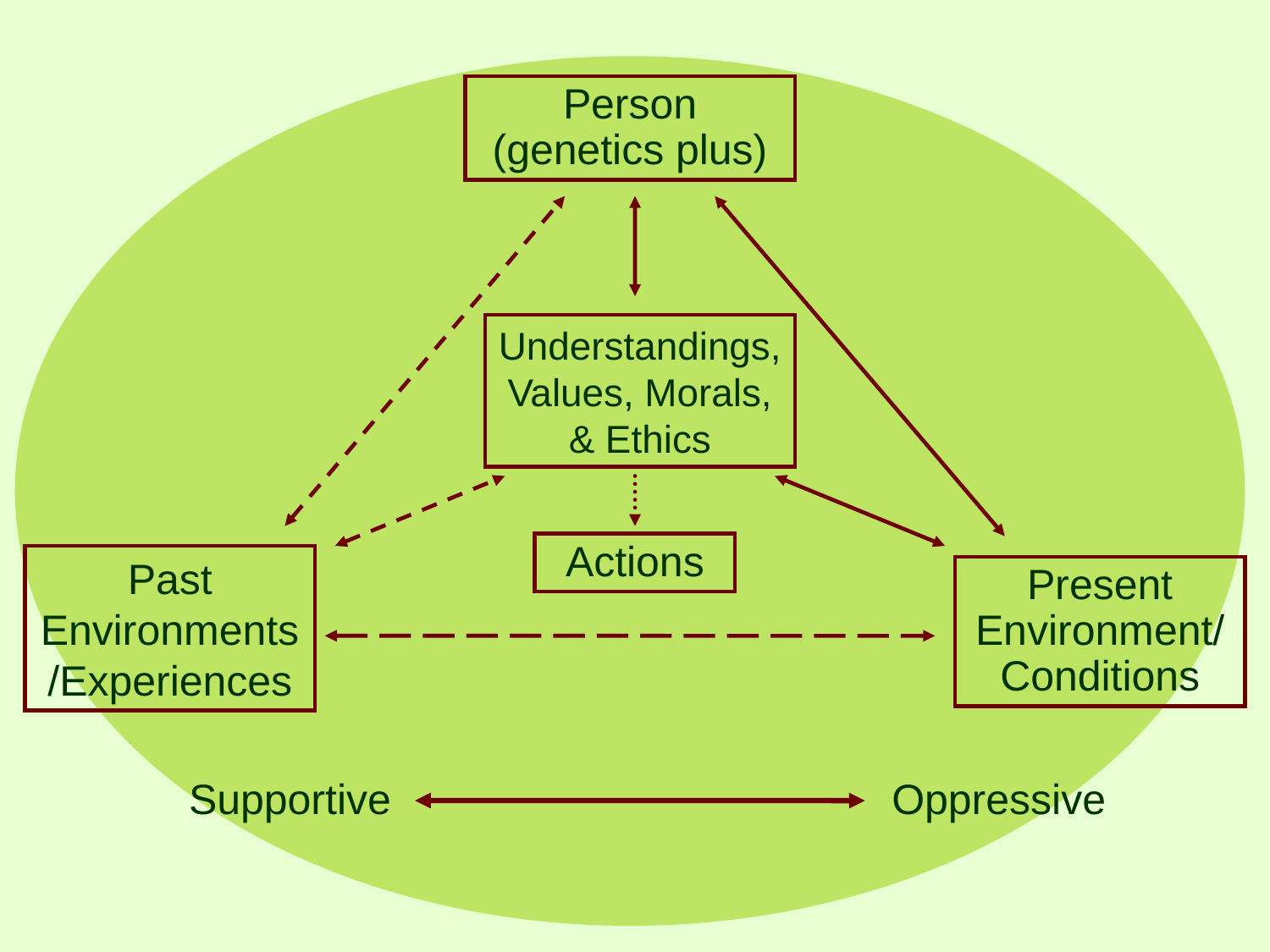

Person (genetics plus)

Understandings, Values, Morals, & Ethics

Actions
Past Environments/Experiences
Present Environment/Conditions

Supportive                                                        Oppressive